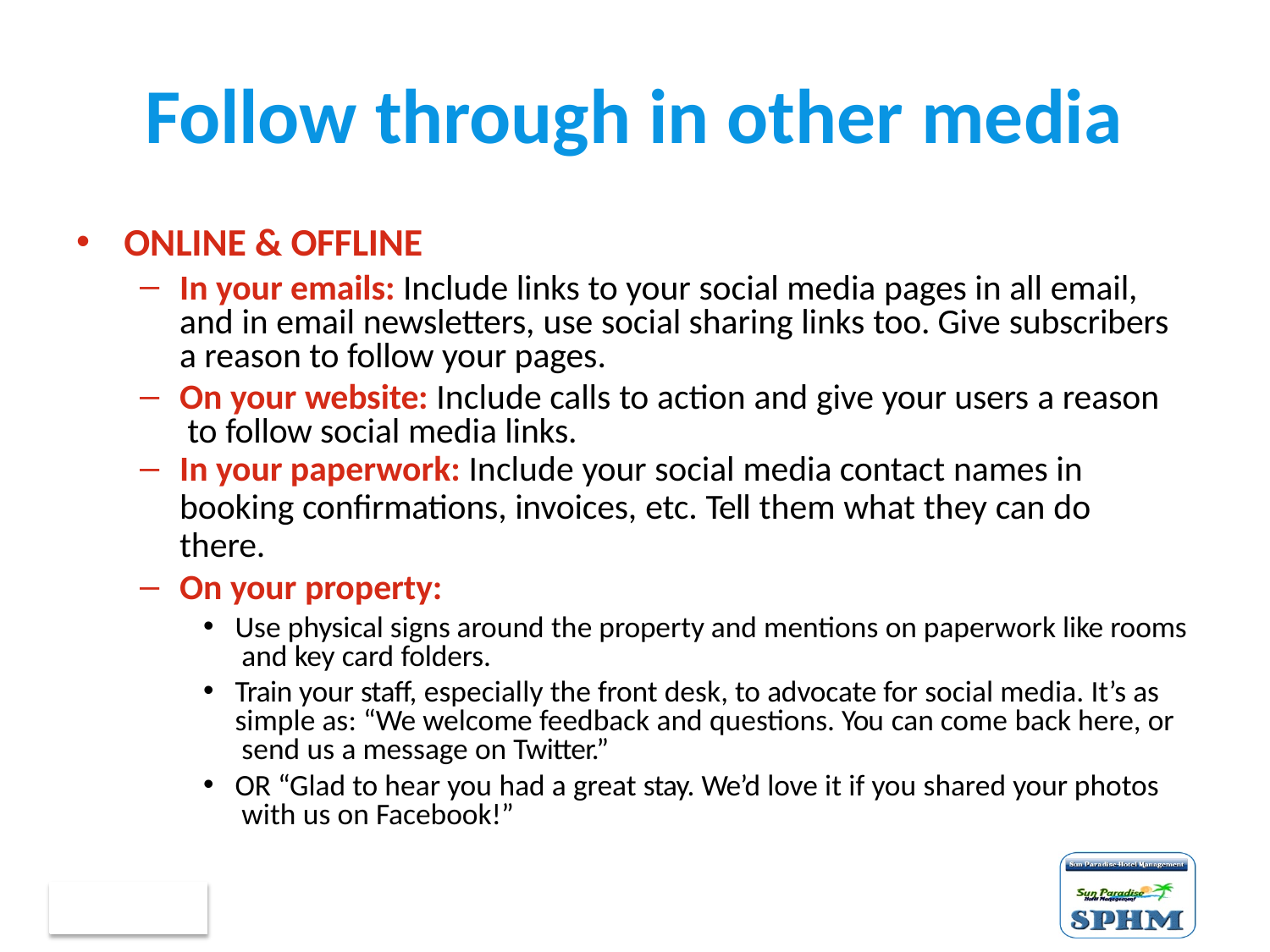

# Follow through in other media
ONLINE & OFFLINE
In your emails: Include links to your social media pages in all email,  and in email newsletters, use social sharing links too. Give subscribers  a reason to follow your pages.
On your website: Include calls to action and give your users a reason  to follow social media links.
In your paperwork: Include your social media contact names in
booking confirmations, invoices, etc. Tell them what they can do there.
On your property:
Use physical signs around the property and mentions on paperwork like rooms  and key card folders.
Train your staff, especially the front desk, to advocate for social media. It’s as  simple as: “We welcome feedback and questions. You can come back here, or  send us a message on Twitter.”
OR “Glad to hear you had a great stay. We’d love it if you shared your photos  with us on Facebook!”